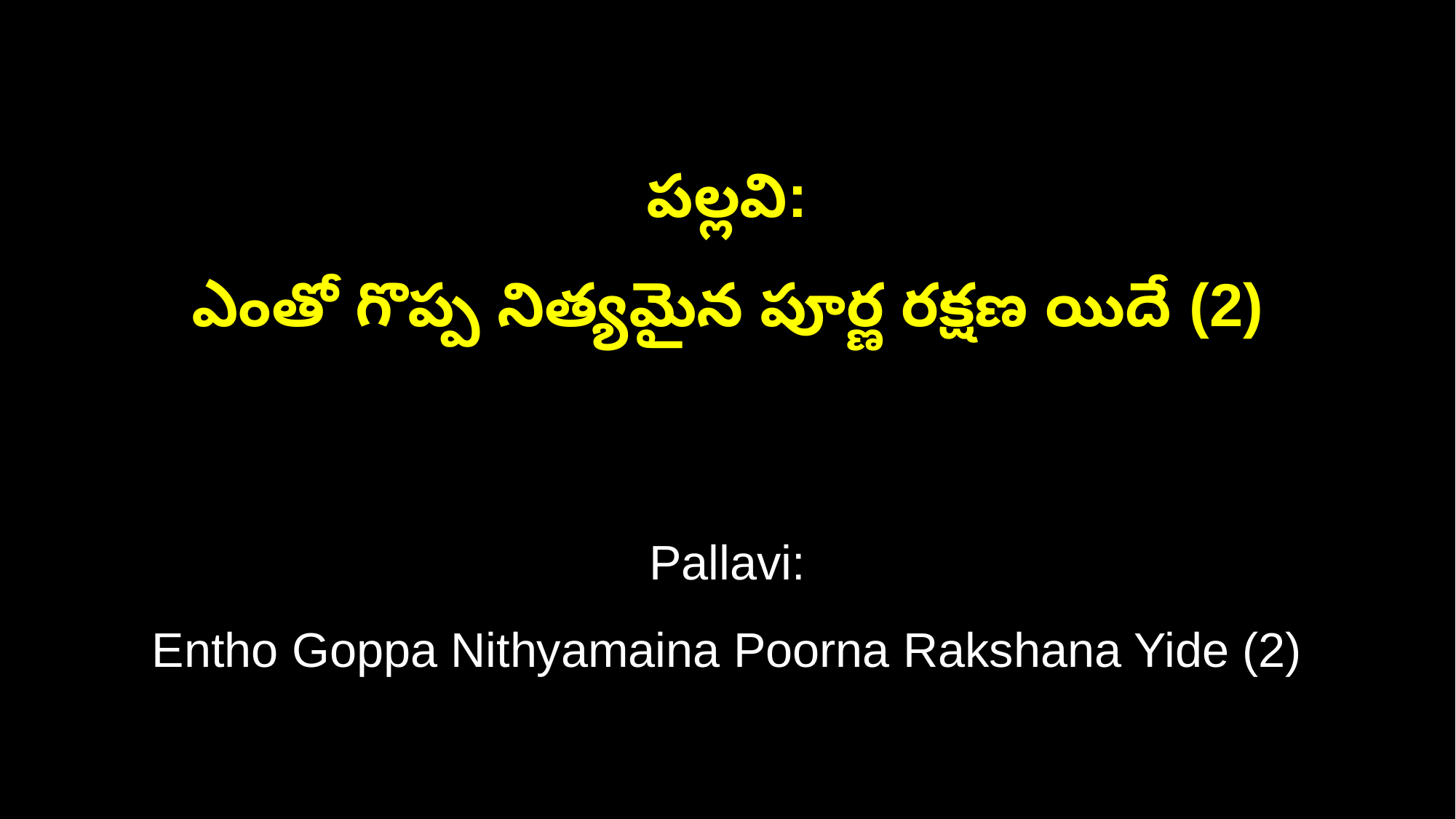

పల్లవి:
ఎంతో గొప్ప నిత్యమైన పూర్ణ రక్షణ యిదే (2)
Pallavi:
Entho Goppa Nithyamaina Poorna Rakshana Yide (2)